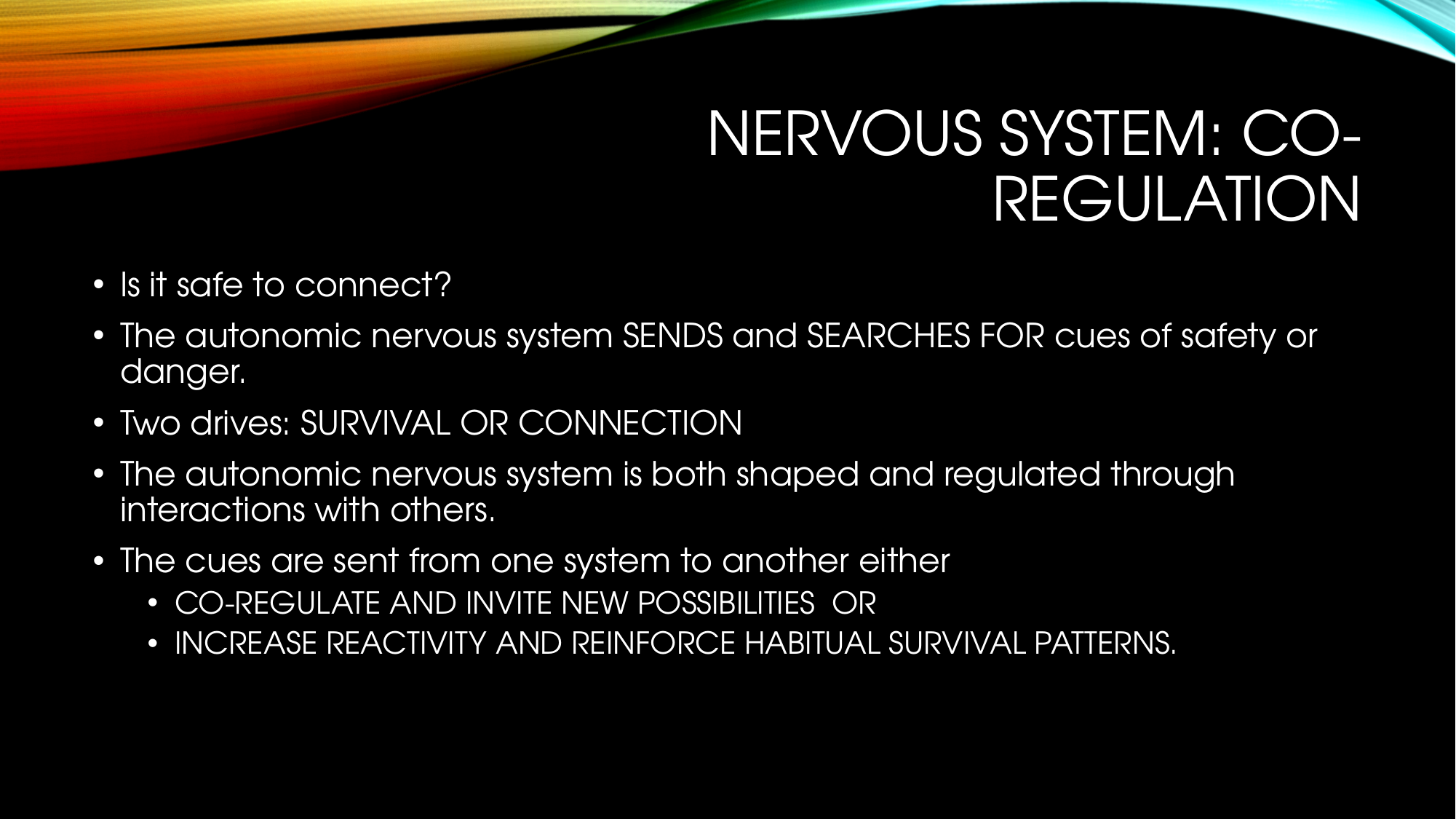

# NERVOUS SYSTEM: Co-regulation
Is it safe to connect?
The autonomic nervous system SENDS and SEARCHES FOR cues of safety or danger.
Two drives: SURVIVAL OR CONNECTION
The autonomic nervous system is both shaped and regulated through interactions with others.
The cues are sent from one system to another either
CO-REGULATE AND INVITE NEW POSSIBILITIES  OR
INCREASE REACTIVITY AND REINFORCE HABITUAL SURVIVAL PATTERNS.